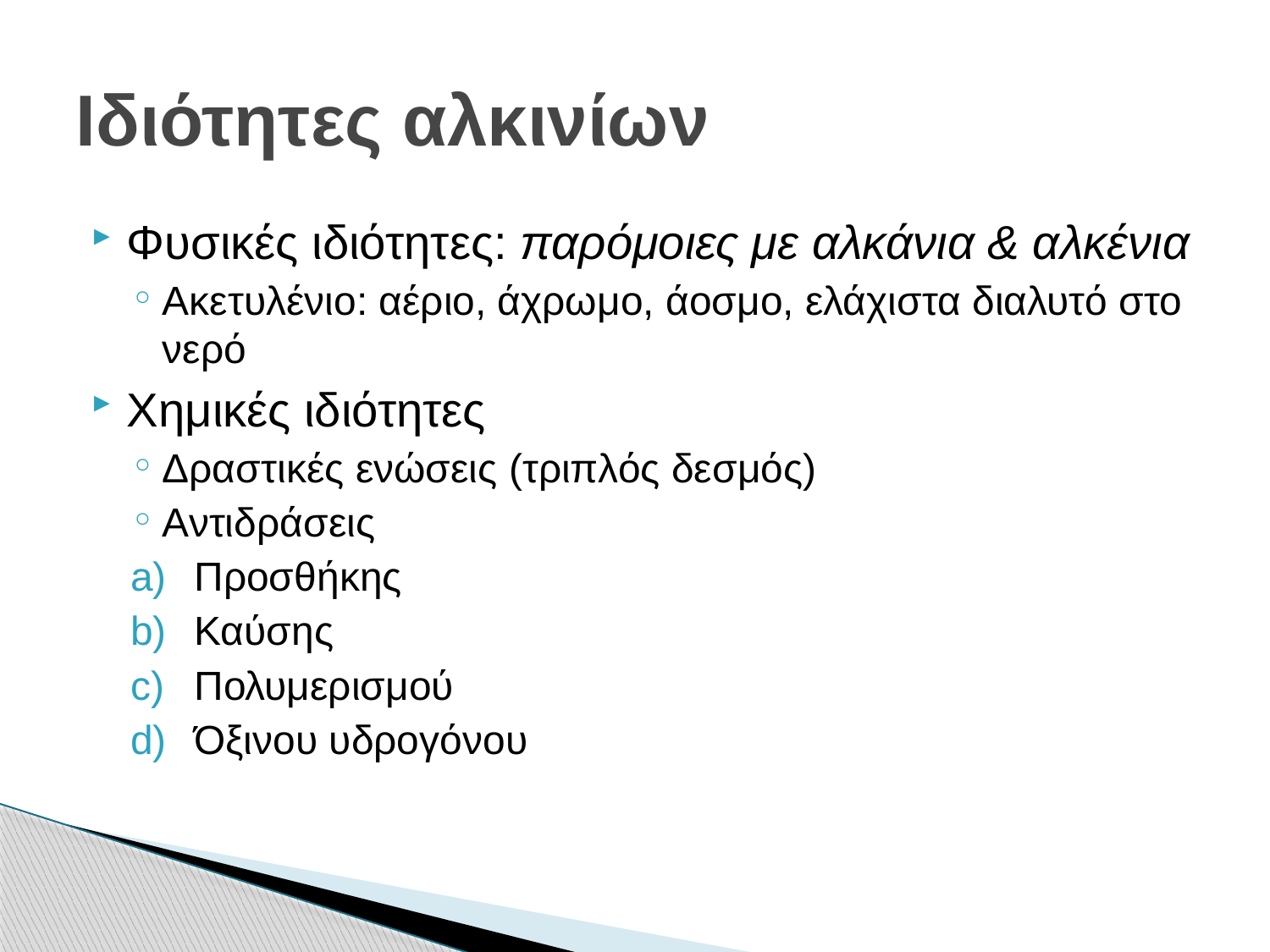

# Ιδιότητες αλκινίων
Φυσικές ιδιότητες: παρόμοιες με αλκάνια & αλκένια
Ακετυλένιο: αέριο, άχρωμο, άοσμο, ελάχιστα διαλυτό στο νερό
Χημικές ιδιότητες
Δραστικές ενώσεις (τριπλός δεσμός)
Αντιδράσεις
Προσθήκης
Καύσης
Πολυμερισμού
Όξινου υδρογόνου